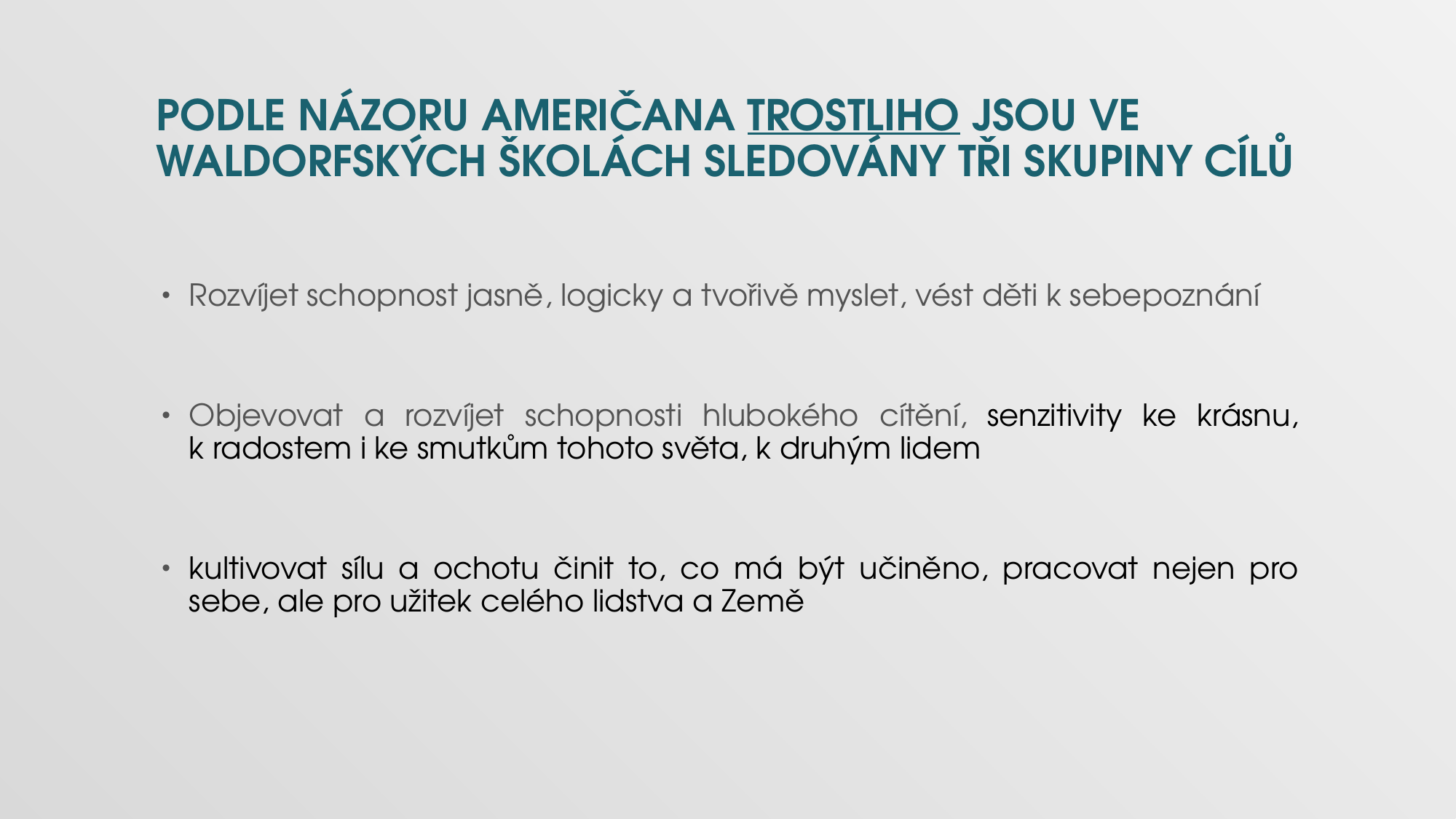

# Podle názoru američana Trostliho jsou ve Waldorfských školách sledovány tři skupiny cílů

Rozvíjet schopnost jasně, logicky a tvořivě myslet, vést děti k sebepoznání

Objevovat a rozvíjet schopnosti hlubokého cítění, senzitivity ke krásnu, k radostem i ke smutkům tohoto světa, k druhým lidem

kultivovat sílu a ochotu činit to, co má být učiněno, pracovat nejen pro sebe, ale pro užitek celého lidstva a Země